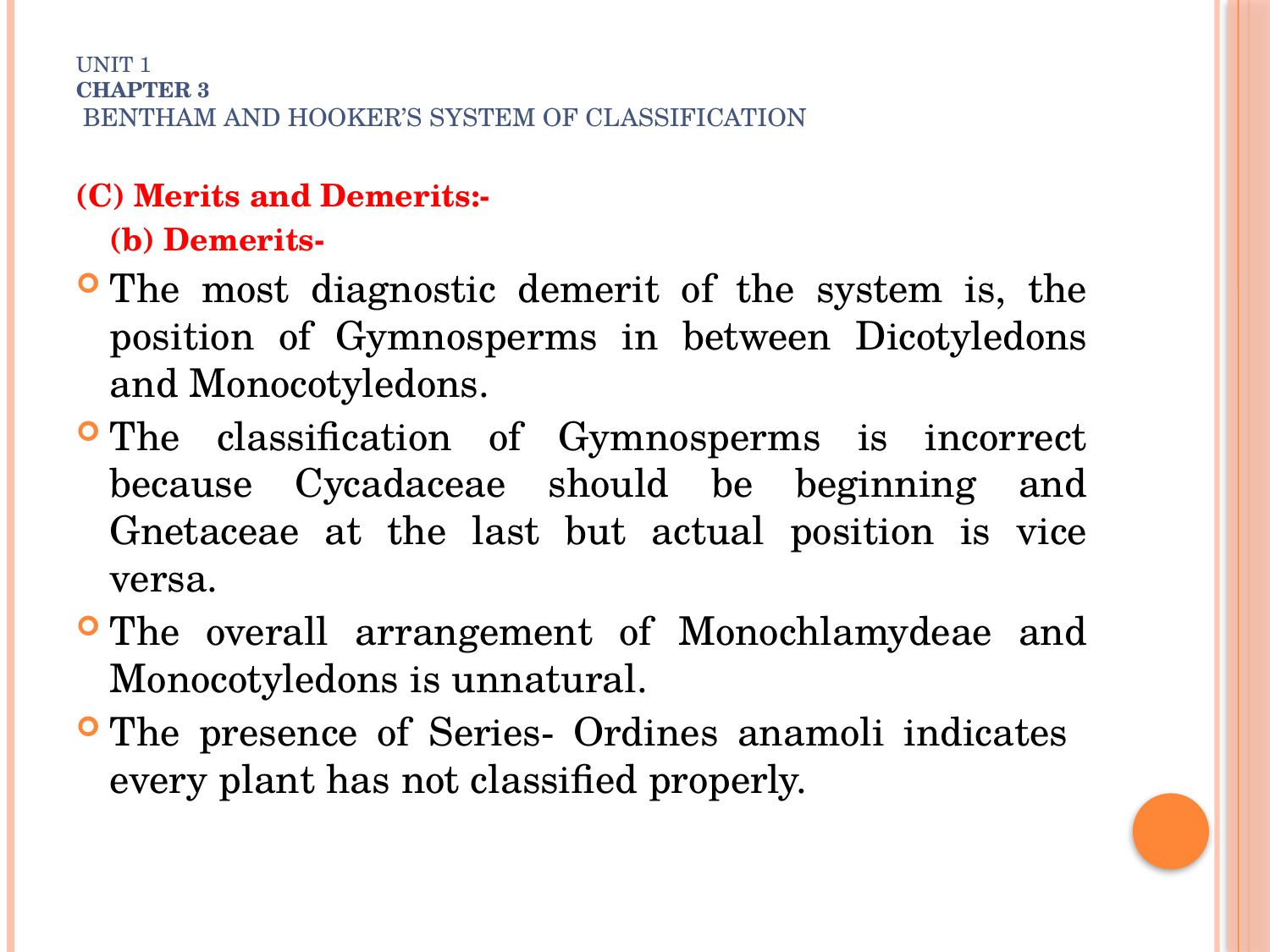

# Unit 1 Chapter 3 Bentham and Hooker’s system of classification
(C) Merits and Demerits:-
	(b) Demerits-
The most diagnostic demerit of the system is, the position of Gymnosperms in between Dicotyledons and Monocotyledons.
The classification of Gymnosperms is incorrect because Cycadaceae should be beginning and Gnetaceae at the last but actual position is vice versa.
The overall arrangement of Monochlamydeae and Monocotyledons is unnatural.
The presence of Series- Ordines anamoli indicates  every plant has not classified properly.